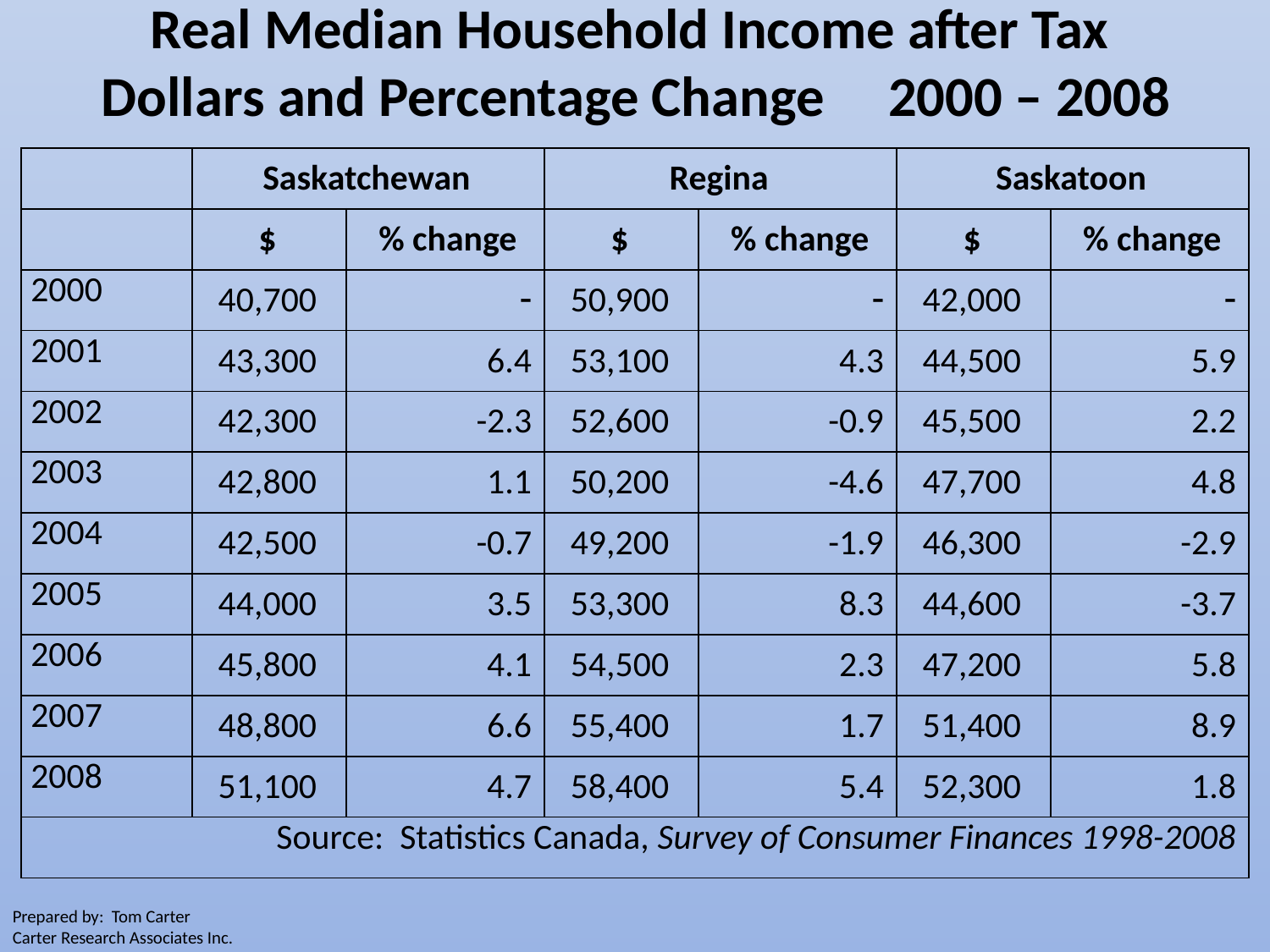

Real Median Household Income after Tax
 Dollars and Percentage Change     2000 – 2008

|  | Saskatchewan |  | Regina |  | Saskatoon |  |
| --- | --- | --- | --- | --- | --- | --- |
|  | $ | % change | $ | % change | $ | % change |
| 2000 | 40,700 | − | 50,900 | − | 42,000 | − |
| 2001 | 43,300 | 6.4 | 53,100 | 4.3 | 44,500 | 5.9 |
| 2002 | 42,300 | -2.3 | 52,600 | -0.9 | 45,500 | 2.2 |
| 2003 | 42,800 | 1.1 | 50,200 | -4.6 | 47,700 | 4.8 |
| 2004 | 42,500 | -0.7 | 49,200 | -1.9 | 46,300 | -2.9 |
| 2005 | 44,000 | 3.5 | 53,300 | 8.3 | 44,600 | -3.7 |
| 2006 | 45,800 | 4.1 | 54,500 | 2.3 | 47,200 | 5.8 |
| 2007 | 48,800 | 6.6 | 55,400 | 1.7 | 51,400 | 8.9 |
| 2008 | 51,100 | 4.7 | 58,400 | 5.4 | 52,300 | 1.8 |
| Source: Statistics Canada, Survey of Consumer Finances 1998-2008 |  |  |  |  |  |  |
Prepared by:  Tom Carter
Carter Research Associates Inc.